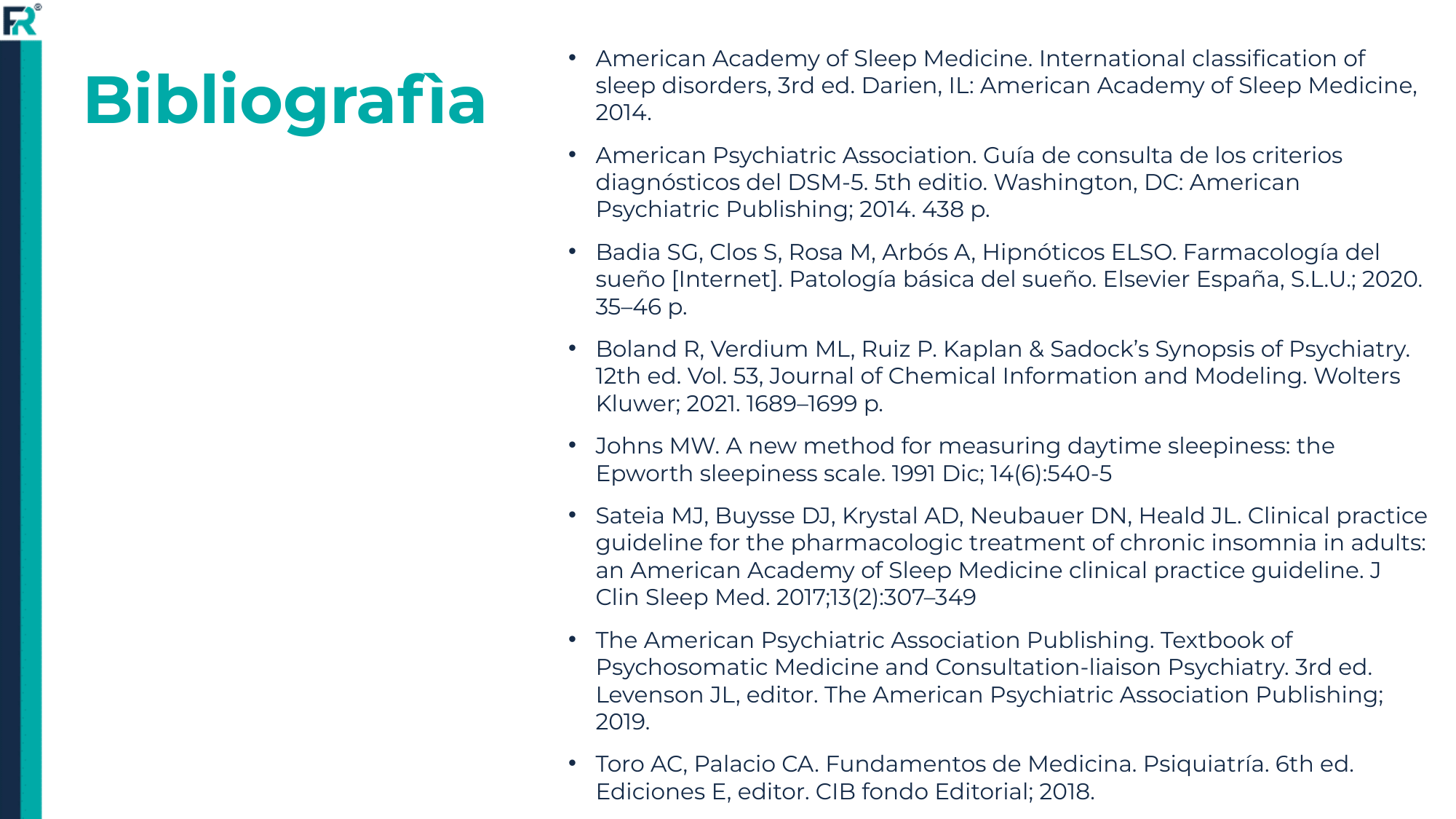

# Bibliografìa
American Academy of Sleep Medicine. International classification of sleep disorders, 3rd ed. Darien, IL: American Academy of Sleep Medicine, 2014.
American Psychiatric Association. Guía de consulta de los criterios diagnósticos del DSM-5. 5th editio. Washington, DC: American Psychiatric Publishing; 2014. 438 p.
Badia SG, Clos S, Rosa M, Arbós A, Hipnóticos ELSO. Farmacología del sueño [Internet]. Patología básica del sueño. Elsevier España, S.L.U.; 2020. 35–46 p.
Boland R, Verdium ML, Ruiz P. Kaplan & Sadock’s Synopsis of Psychiatry. 12th ed. Vol. 53, Journal of Chemical Information and Modeling. Wolters Kluwer; 2021. 1689–1699 p.
Johns MW. A new method for measuring daytime sleepiness: the Epworth sleepiness scale. 1991 Dic; 14(6):540-5
Sateia MJ, Buysse DJ, Krystal AD, Neubauer DN, Heald JL. Clinical practice guideline for the pharmacologic treatment of chronic insomnia in adults: an American Academy of Sleep Medicine clinical practice guideline. J Clin Sleep Med. 2017;13(2):307–349
The American Psychiatric Association Publishing. Textbook of Psychosomatic Medicine and Consultation-liaison Psychiatry. 3rd ed. Levenson JL, editor. The American Psychiatric Association Publishing; 2019.
Toro AC, Palacio CA. Fundamentos de Medicina. Psiquiatría. 6th ed. Ediciones E, editor. CIB fondo Editorial; 2018.